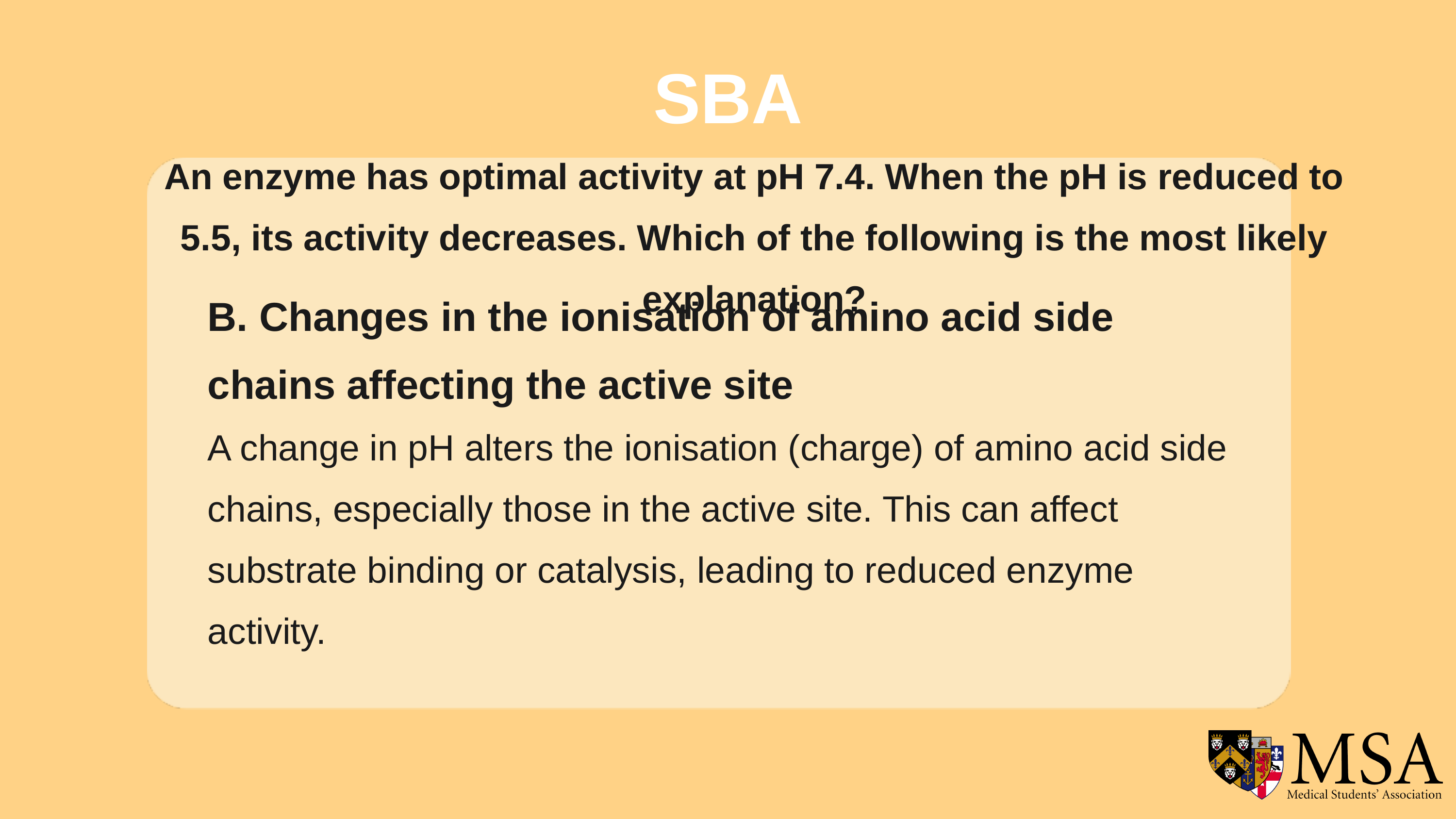

SBA

An enzyme has optimal activity at pH 7.4. When the pH is reduced to 5.5, its activity decreases. Which of the following is the most likely explanation?

B. Changes in the ionisation of amino acid side chains affecting the active site
A change in pH alters the ionisation (charge) of amino acid side chains, especially those in the active site. This can affect substrate binding or catalysis, leading to reduced enzyme activity.